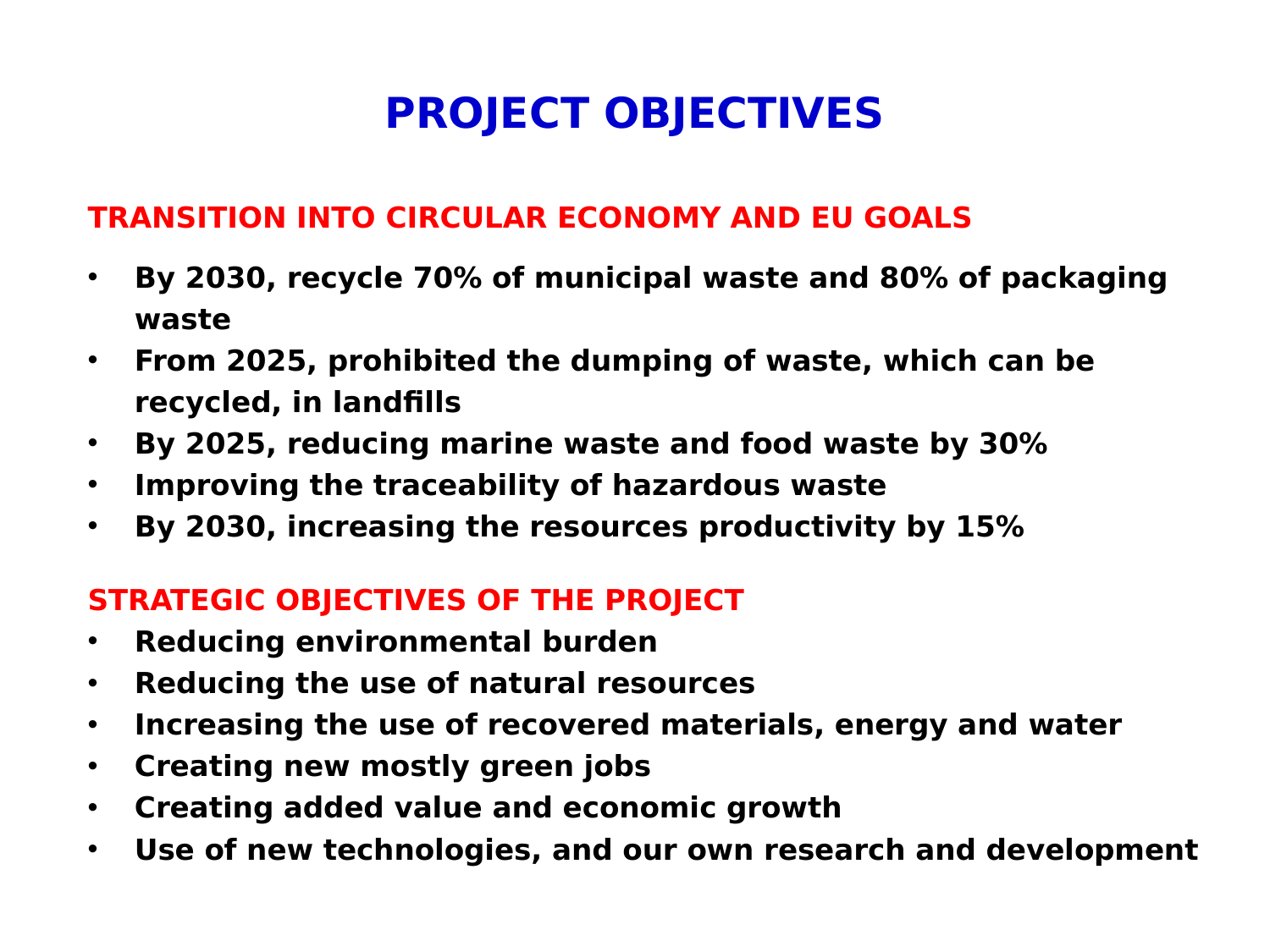

# PROJECT OBJECTIVES
TRANSITION INTO CIRCULAR ECONOMY AND EU GOALS

By 2030, recycle 70% of municipal waste and 80% of packaging waste
From 2025, prohibited the dumping of waste, which can be recycled, in landfills
By 2025, reducing marine waste and food waste by 30%
Improving the traceability of hazardous waste
By 2030, increasing the resources productivity by 15%

STRATEGIC OBJECTIVES OF THE PROJECT
Reducing environmental burden
Reducing the use of natural resources
Increasing the use of recovered materials, energy and water
Creating new mostly green jobs
Creating added value and economic growth
Use of new technologies, and our own research and development